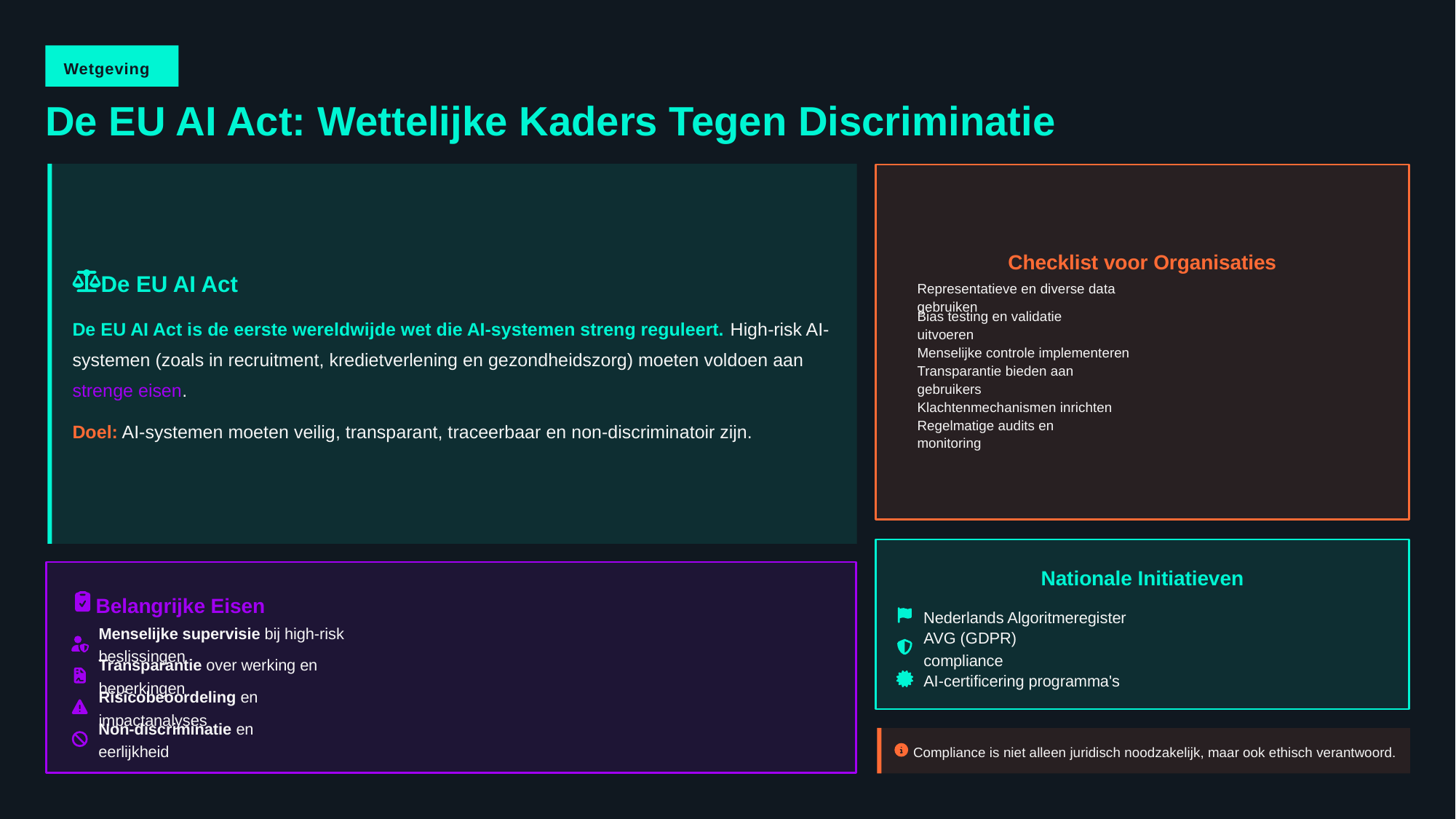

Wetgeving
De EU AI Act: Wettelijke Kaders Tegen Discriminatie

Checklist voor Organisaties
De EU AI Act

Representatieve en diverse data gebruiken
De EU AI Act is de eerste wereldwijde wet die AI-systemen streng reguleert. High-risk AI-systemen (zoals in recruitment, kredietverlening en gezondheidszorg) moeten voldoen aan strenge eisen.
Bias testing en validatie uitvoeren
Menselijke controle implementeren
Transparantie bieden aan gebruikers
Klachtenmechanismen inrichten
Doel: AI-systemen moeten veilig, transparant, traceerbaar en non-discriminatoir zijn.
Regelmatige audits en monitoring

Nationale Initiatieven

Belangrijke Eisen

Nederlands Algoritmeregister

Menselijke supervisie bij high-risk beslissingen

AVG (GDPR) compliance

Transparantie over werking en beperkingen

AI-certificering programma's

Risicobeoordeling en impactanalyses

Non-discriminatie en eerlijkheid

Compliance is niet alleen juridisch noodzakelijk, maar ook ethisch verantwoord.